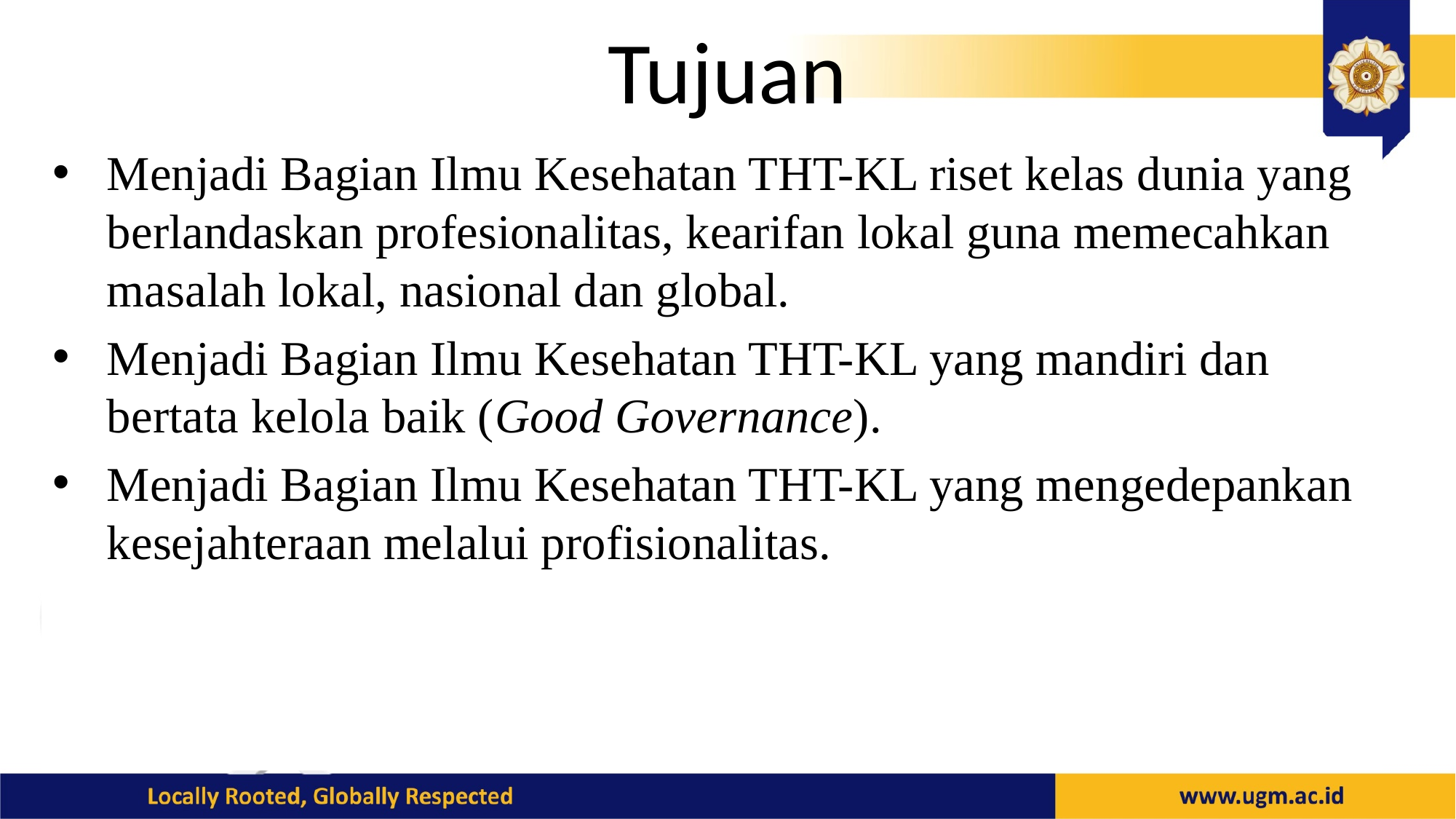

# Tujuan
Menjadi Bagian Ilmu Kesehatan THT-KL riset kelas dunia yang berlandaskan profesionalitas, kearifan lokal guna memecahkan masalah lokal, nasional dan global.
Menjadi Bagian Ilmu Kesehatan THT-KL yang mandiri dan bertata kelola baik (Good Governance).
Menjadi Bagian Ilmu Kesehatan THT-KL yang mengedepankan kesejahteraan melalui profisionalitas.